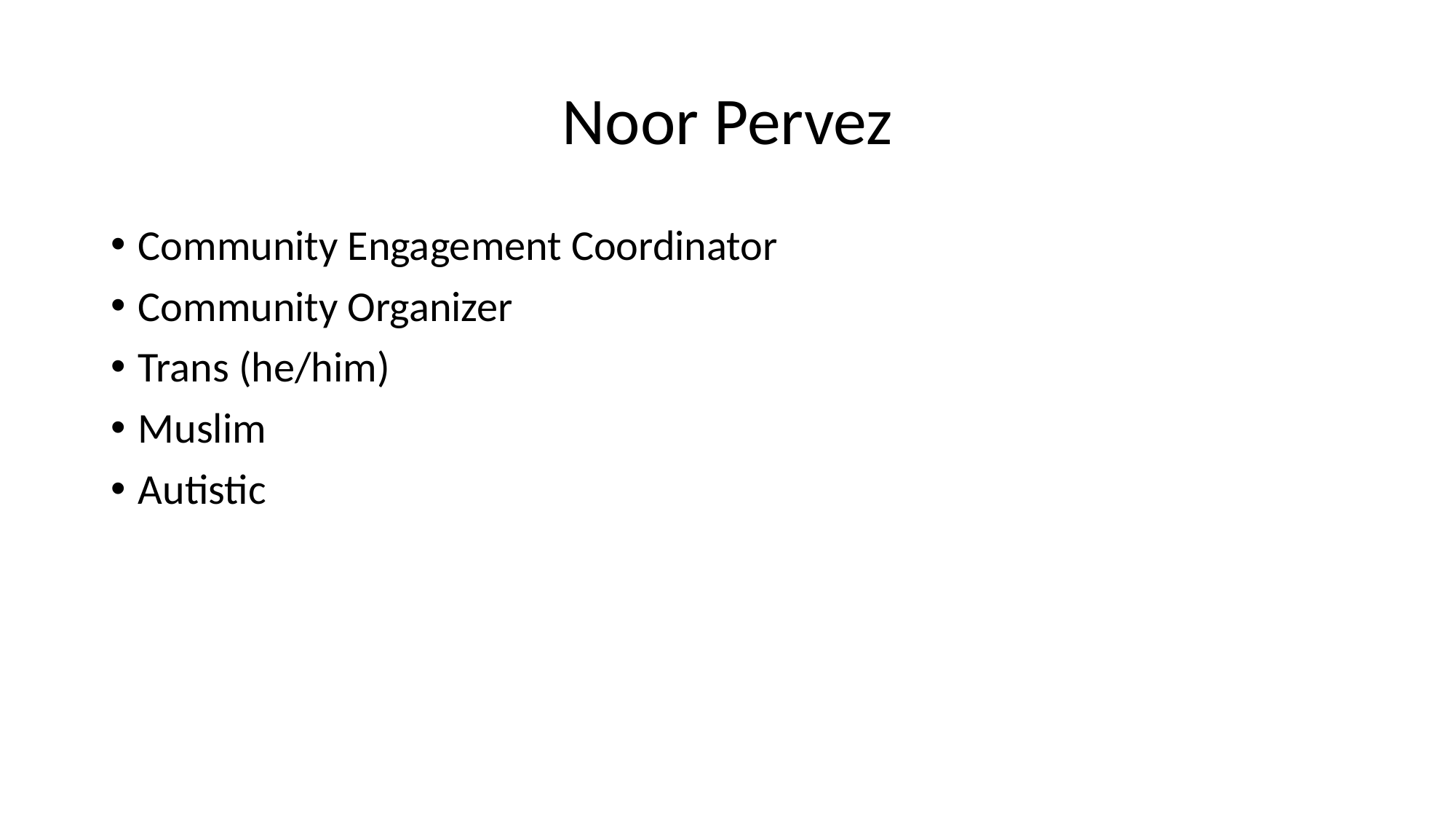

# Noor Pervez
Community Engagement Coordinator
Community Organizer
Trans (he/him)
Muslim
Autistic